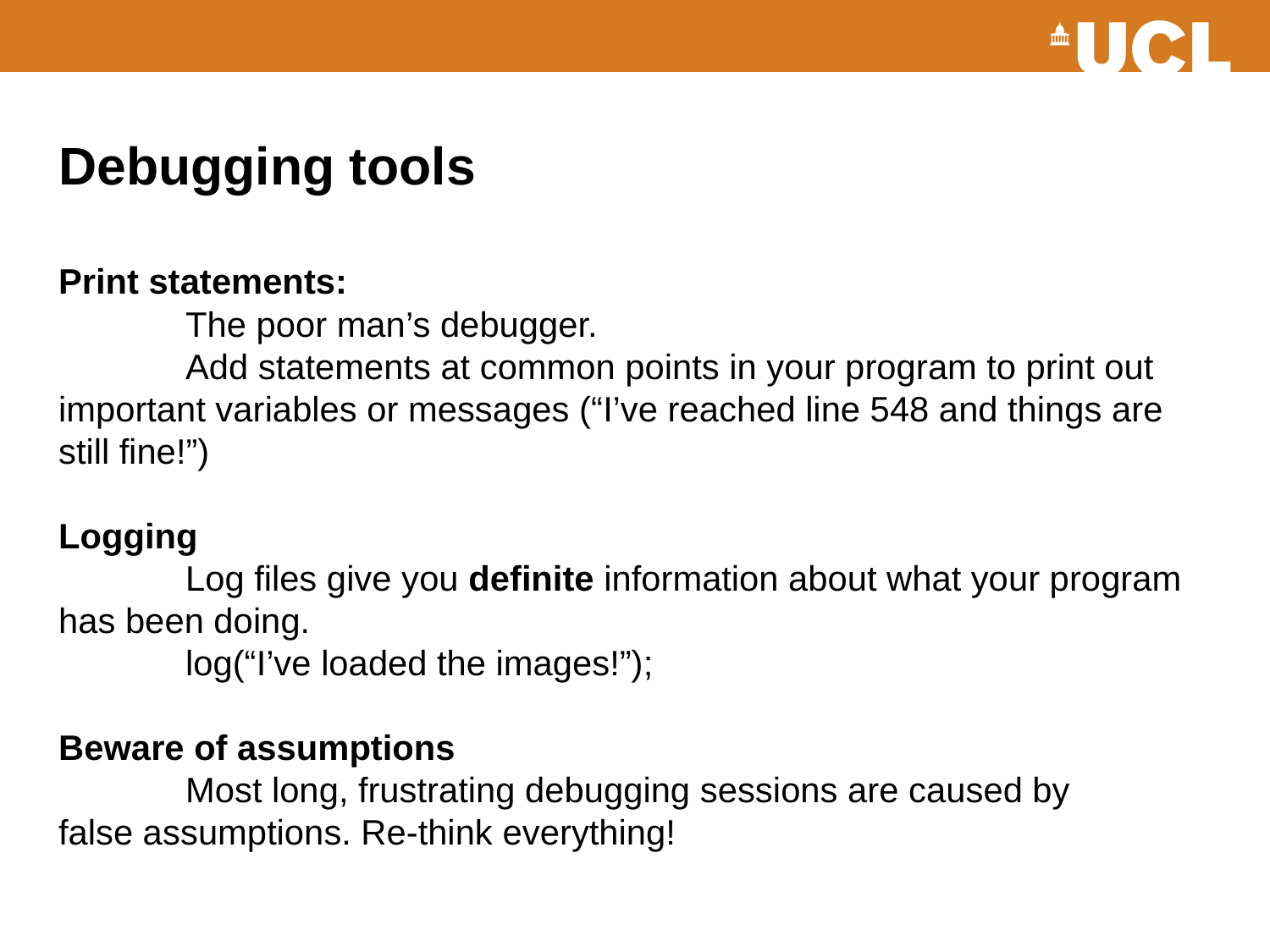

# Debugging tools Print statements: The poor man’s debugger. Add statements at common points in your program to print out important variables or messages (“I’ve reached line 548 and things are still fine!”) Logging Log files give you definite information about what your program 	has been doing. log(“I’ve loaded the images!”); Beware of assumptions Most long, frustrating debugging sessions are caused by 	false assumptions. Re-think everything!